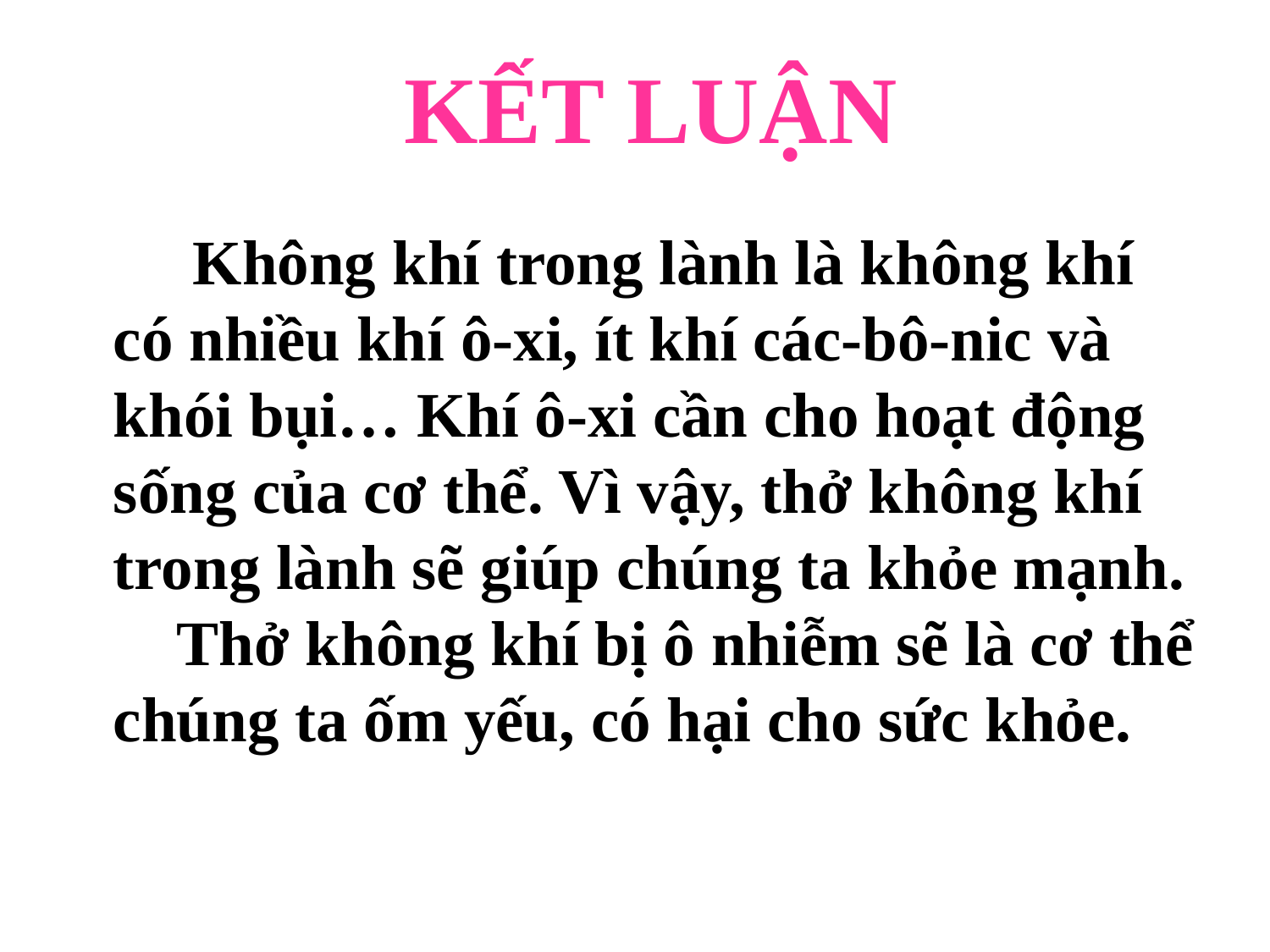

KẾT LUẬN
     Không khí trong lành là không khí có nhiều khí ô-xi, ít khí các-bô-nic và khói bụi… Khí ô-xi cần cho hoạt động sống của cơ thể. Vì vậy, thở không khí trong lành sẽ giúp chúng ta khỏe mạnh.
    Thở không khí bị ô nhiễm sẽ là cơ thể chúng ta ốm yếu, có hại cho sức khỏe.